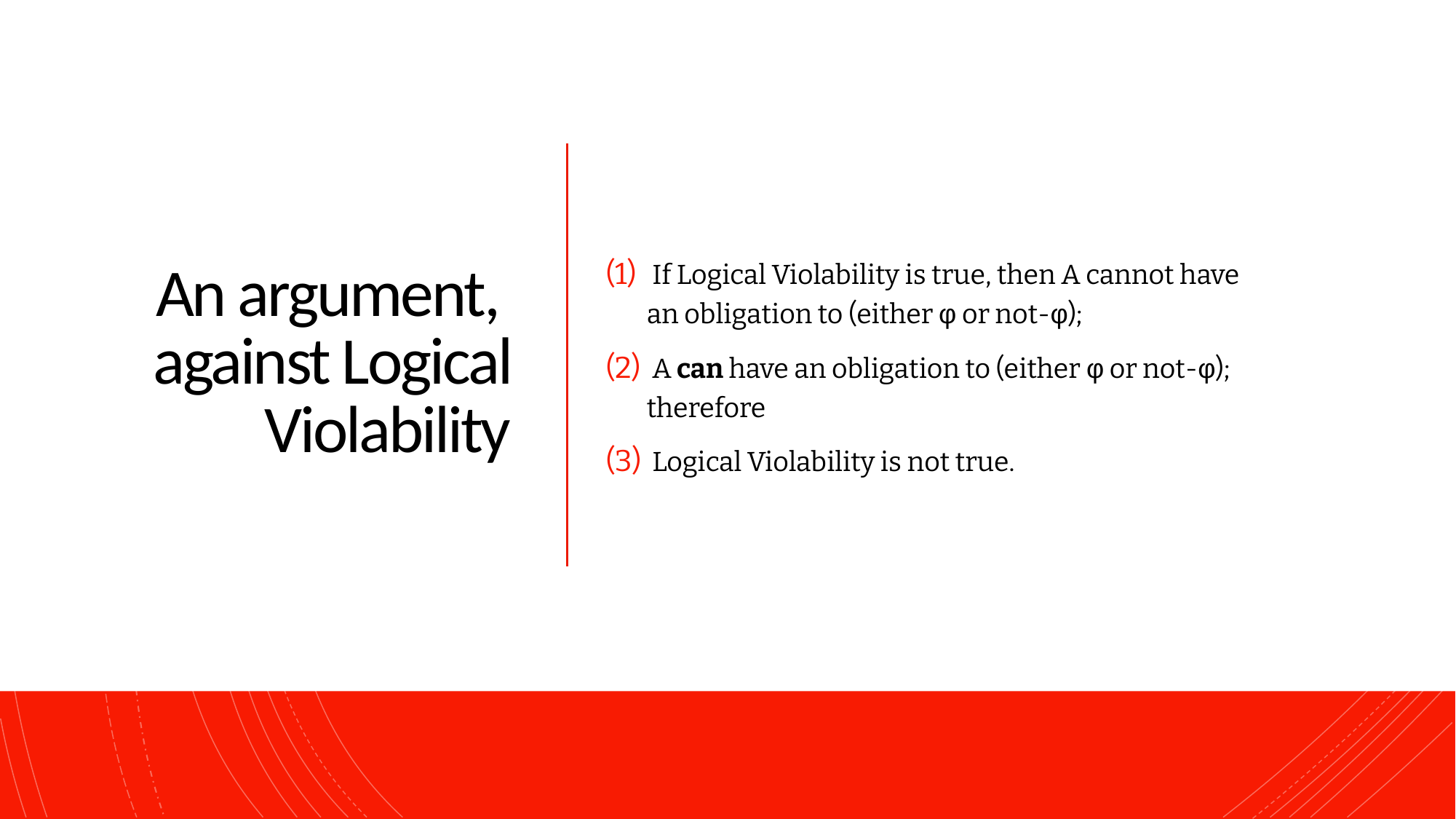

# An argument,  against Logical Violability
 If Logical Violability is true, then A cannot have an obligation to (either φ or not-φ);
 A can have an obligation to (either φ or not-φ); therefore
 Logical Violability is not true.